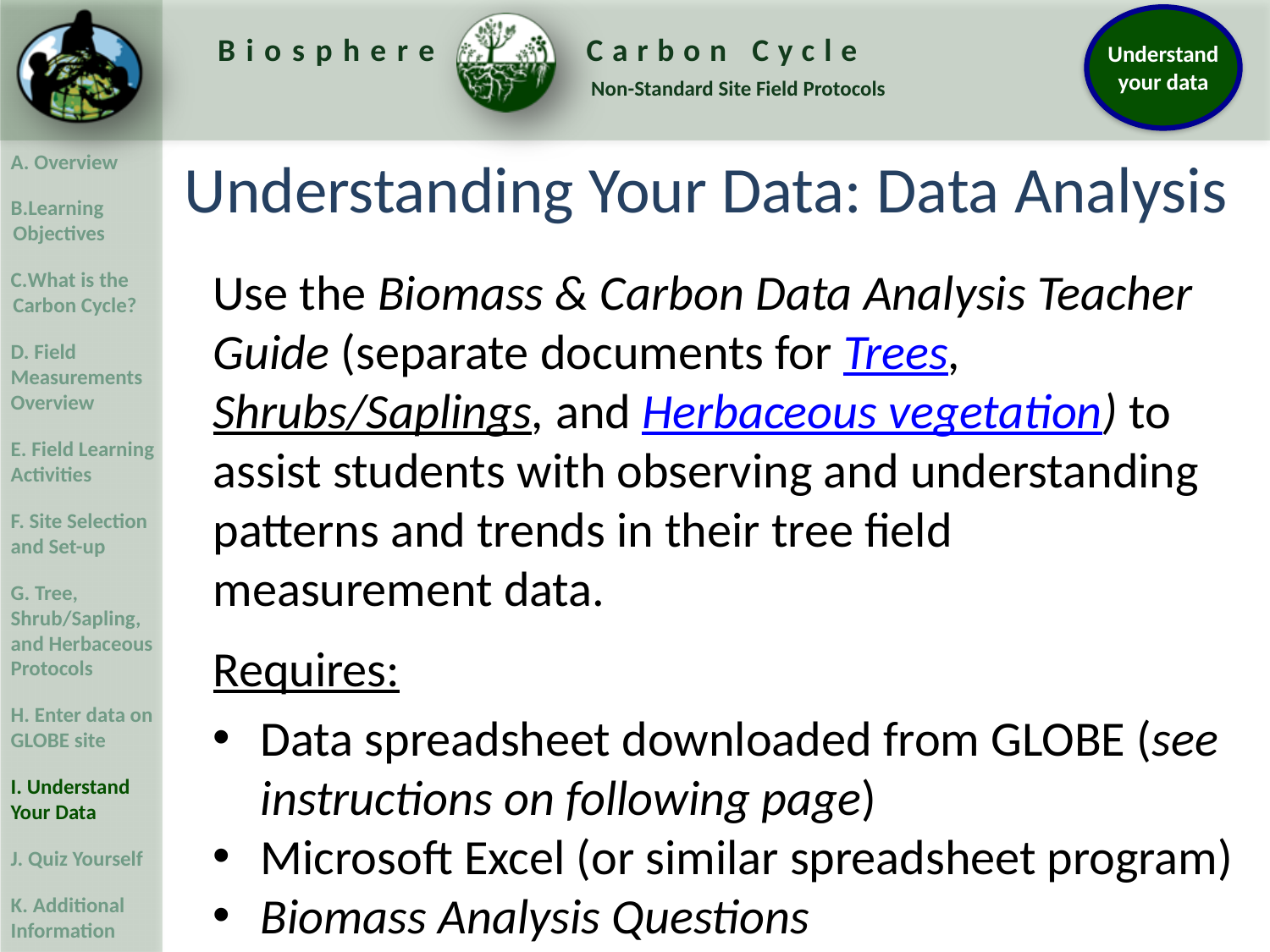

Understanding Your Data: Data Analysis
Use the Biomass & Carbon Data Analysis Teacher Guide (separate documents for Trees, Shrubs/Saplings, and Herbaceous vegetation) to assist students with observing and understanding patterns and trends in their tree field measurement data.
Requires:
Data spreadsheet downloaded from GLOBE (see instructions on following page)
Microsoft Excel (or similar spreadsheet program)
Biomass Analysis Questions